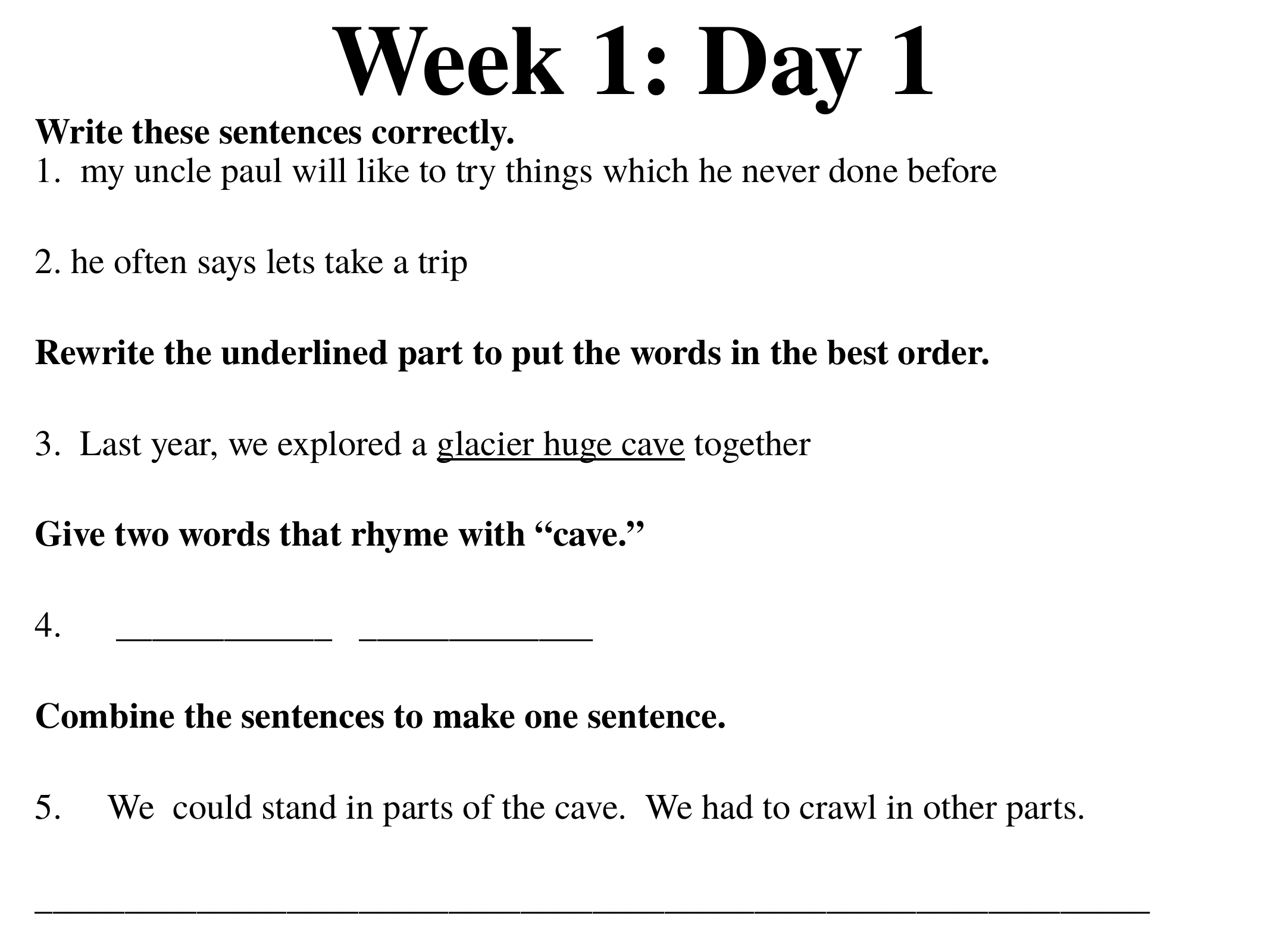

# Week 1: Day 1
Write these sentences correctly.
1.  my uncle paul will like to try things which he never done before
2. he often says lets take a trip
Rewrite the underlined part to put the words in the best order.
3.  Last year, we explored a glacier huge cave together
Give two words that rhyme with “cave.”
4.      ____________   _____________
Combine the sentences to make one sentence.
5.     We  could stand in parts of the cave.  We had to crawl in other parts.
______________________________________________________________